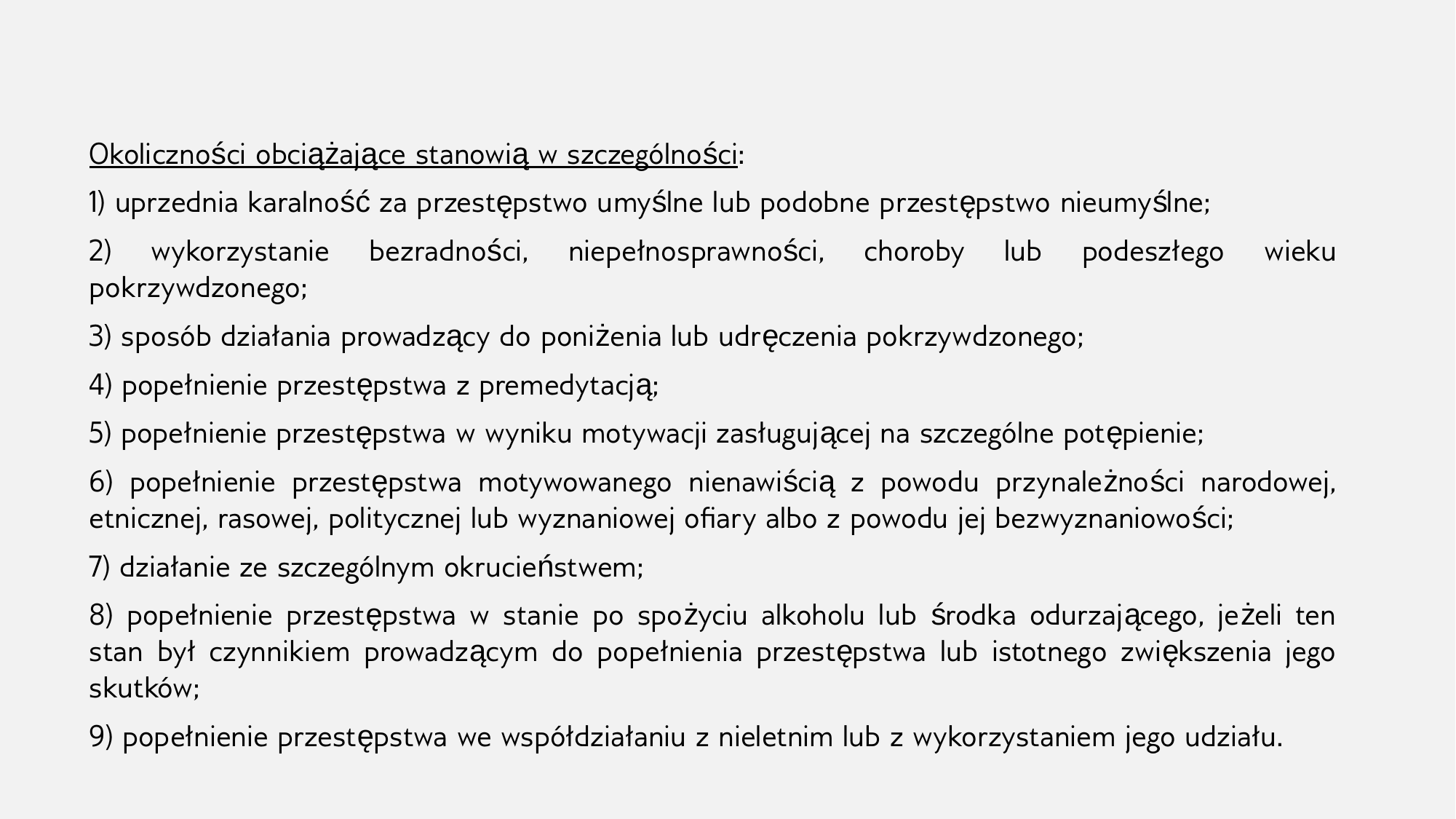

Okoliczności obciążające stanowią w szczególności:
1) uprzednia karalność za przestępstwo umyślne lub podobne przestępstwo nieumyślne;
2) wykorzystanie bezradności, niepełnosprawności, choroby lub podeszłego wieku pokrzywdzonego;
3) sposób działania prowadzący do poniżenia lub udręczenia pokrzywdzonego;
4) popełnienie przestępstwa z premedytacją;
5) popełnienie przestępstwa w wyniku motywacji zasługującej na szczególne potępienie;
6) popełnienie przestępstwa motywowanego nienawiścią z powodu przynależności narodowej, etnicznej, rasowej, politycznej lub wyznaniowej ofiary albo z powodu jej bezwyznaniowości;
7) działanie ze szczególnym okrucieństwem;
8) popełnienie przestępstwa w stanie po spożyciu alkoholu lub środka odurzającego, jeżeli ten stan był czynnikiem prowadzącym do popełnienia przestępstwa lub istotnego zwiększenia jego skutków;
9) popełnienie przestępstwa we współdziałaniu z nieletnim lub z wykorzystaniem jego udziału.